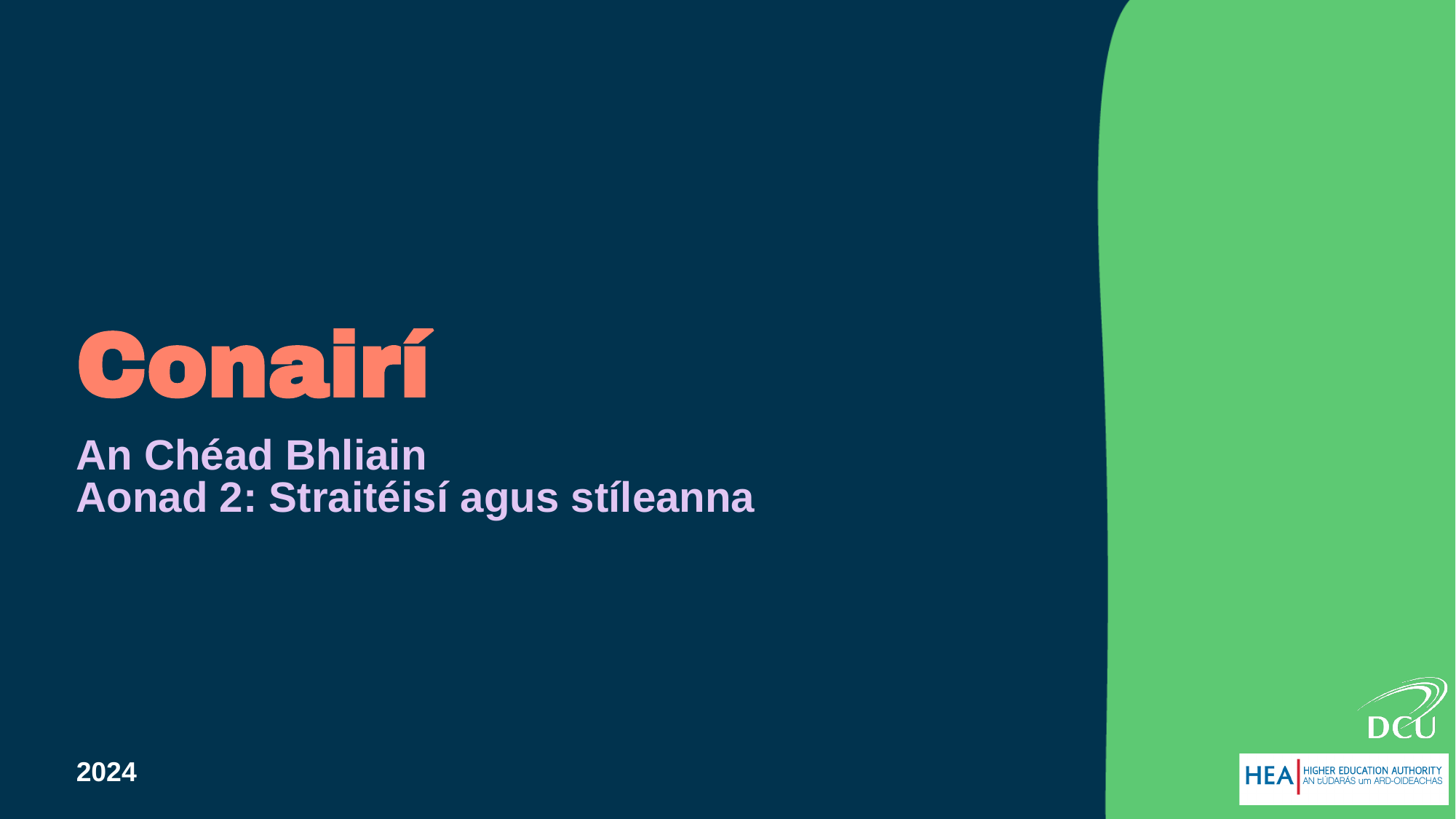

# Conairí
An Chéad Bhliain
Aonad 2: Straitéisí agus stíleanna